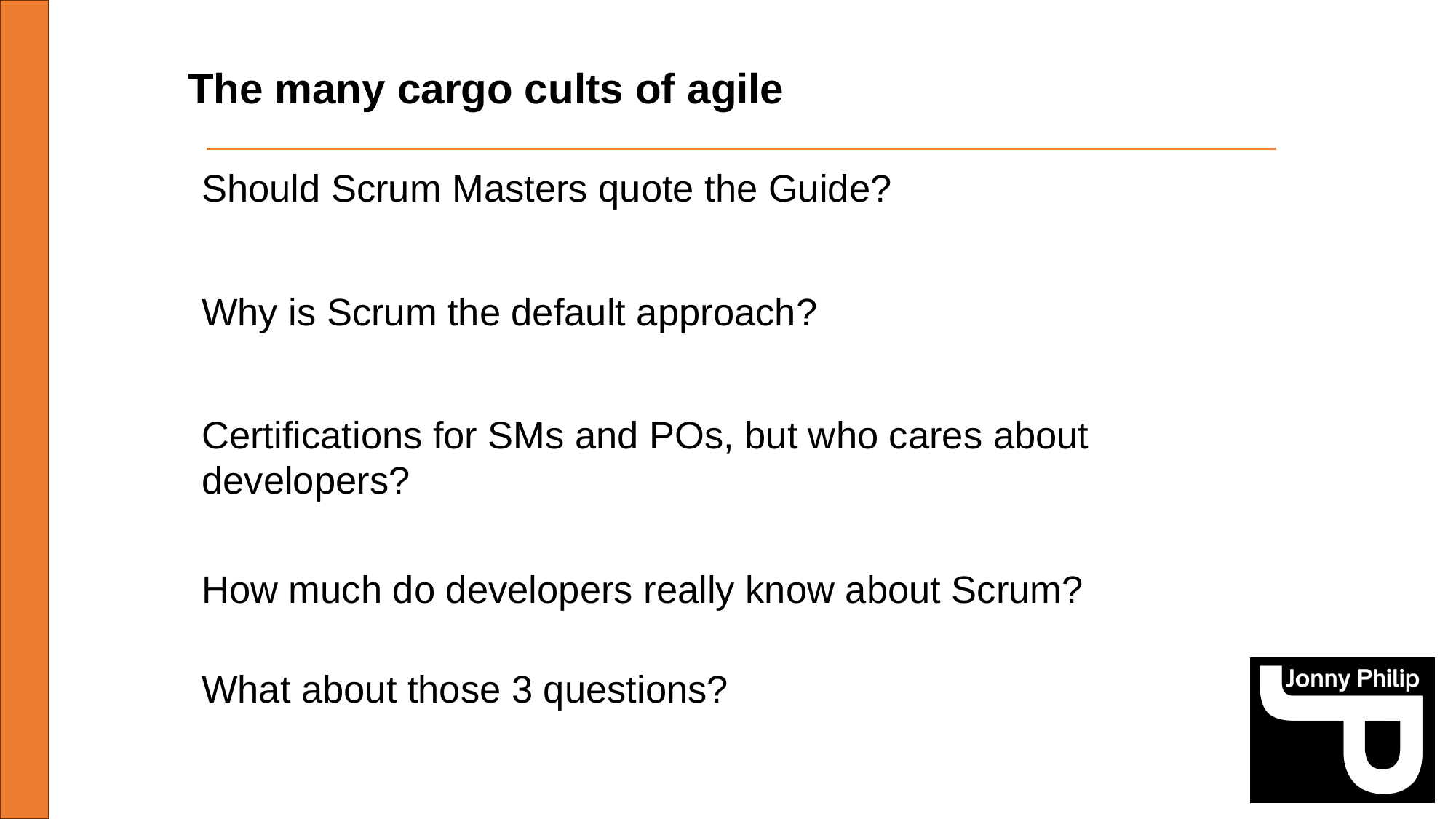

The many cargo cults of agile

Should Scrum Masters quote the Guide?

Why is Scrum the default approach?

Certifications for SMs and POs, but who cares about developers?

How much do developers really know about Scrum?
What about those 3 questions?